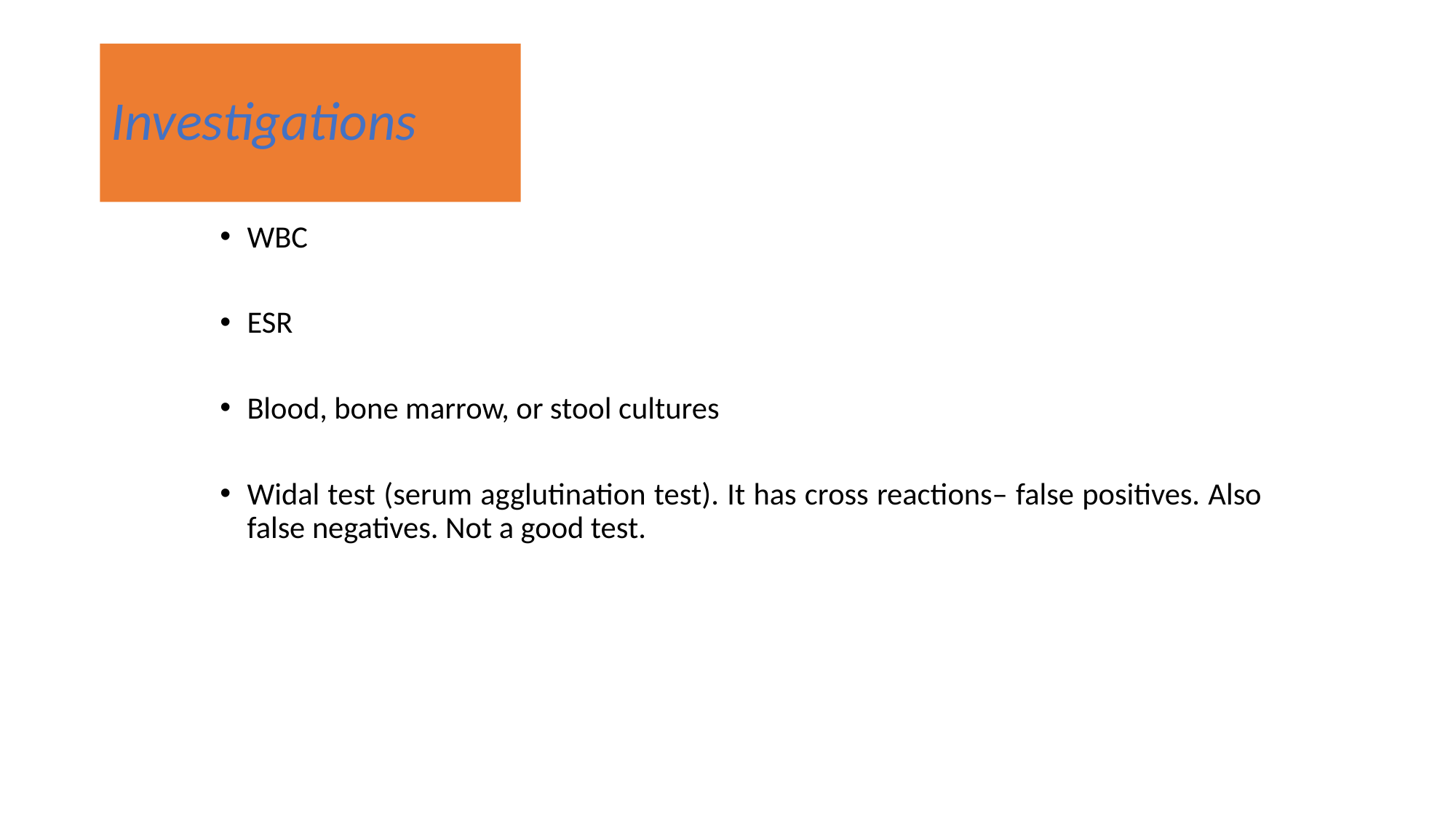

# Investigations

WBC

ESR

Blood, bone marrow, or stool cultures

Widal test (serum agglutination test). It has cross reactions– false positives. Also false negatives. Not a good test.